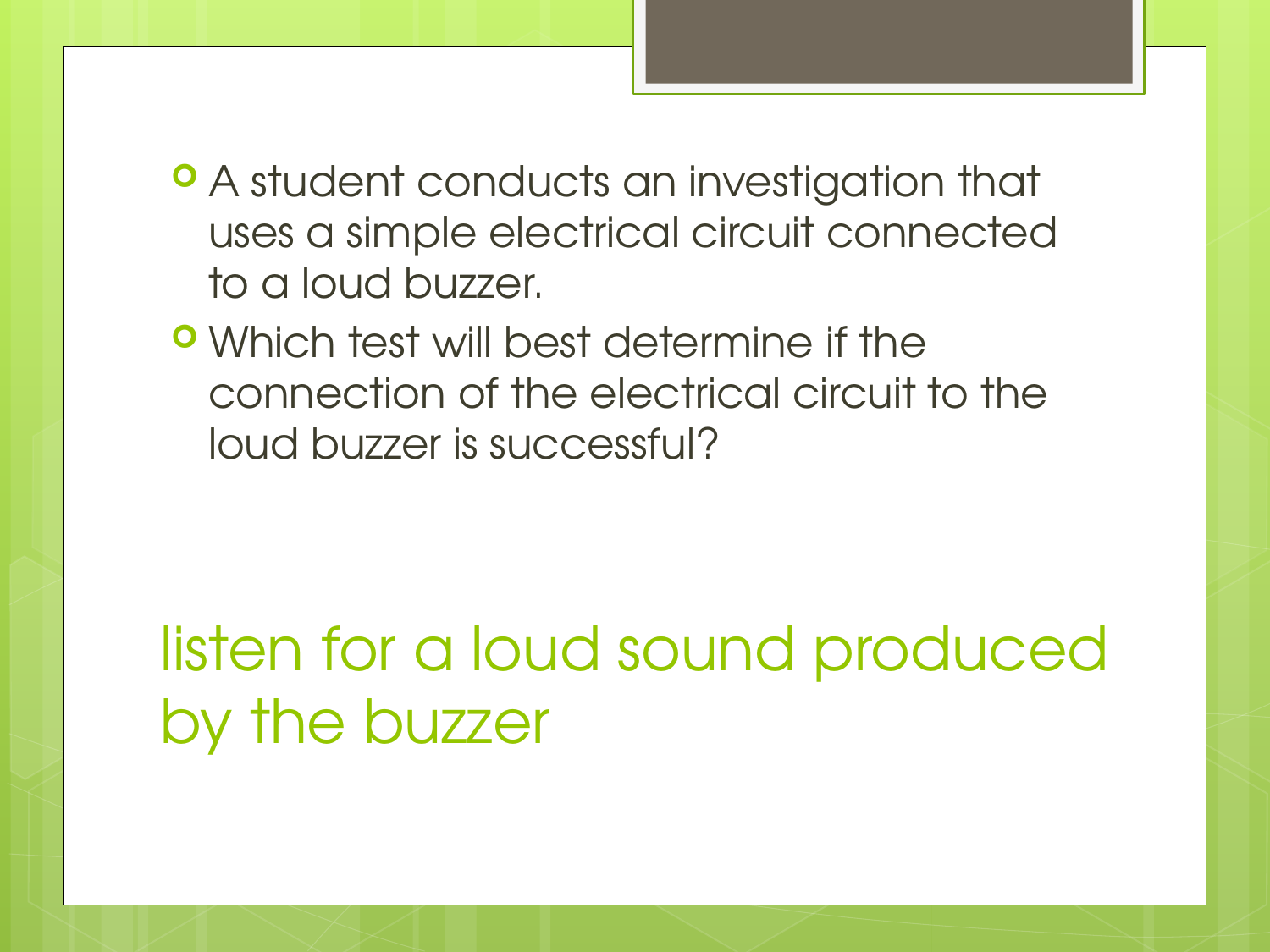

A student conducts an investigation that uses a simple electrical circuit connected to a loud buzzer.
Which test will best determine if the connection of the electrical circuit to the loud buzzer is successful?

# listen for a loud sound produced by the buzzer